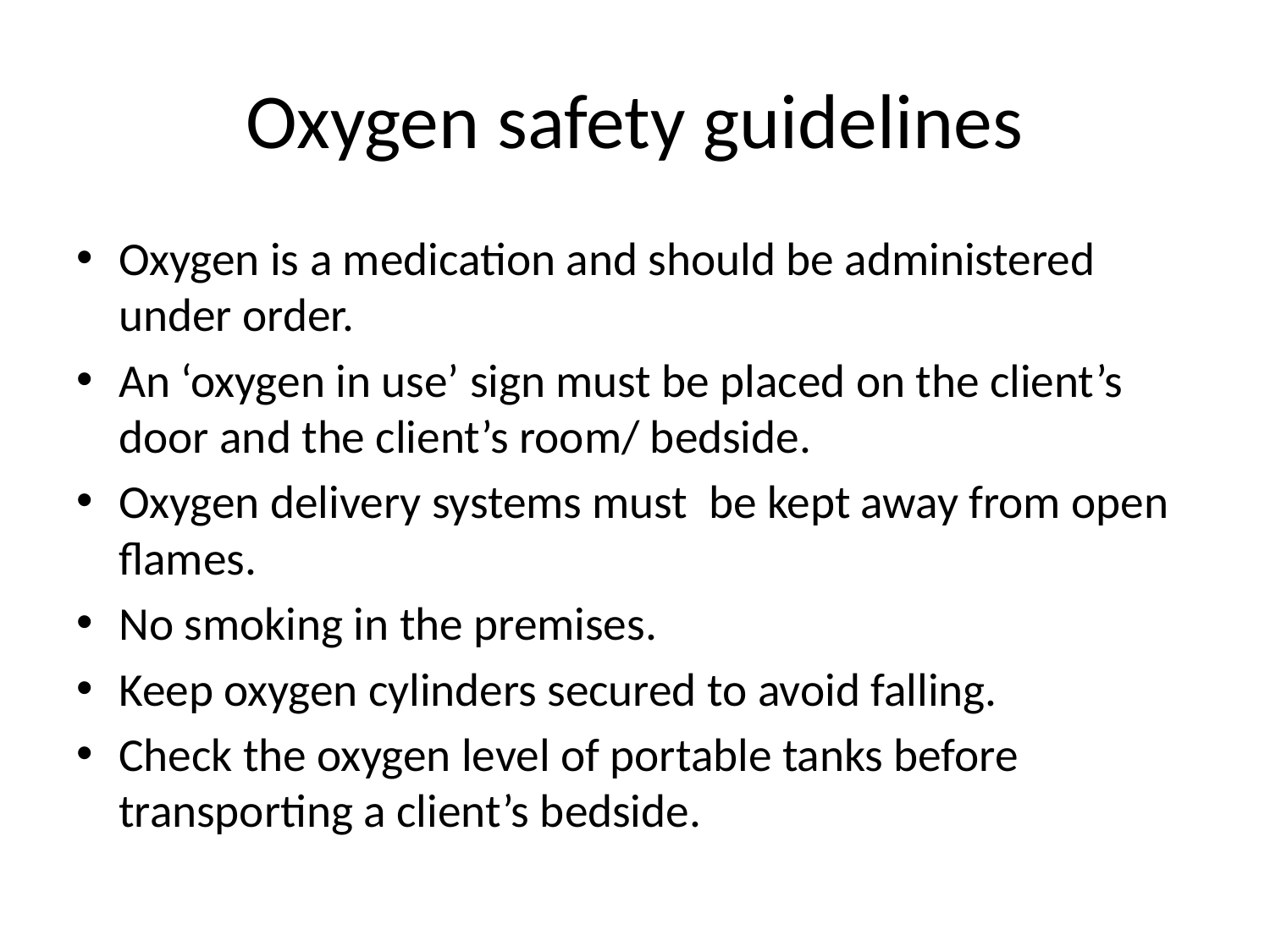

# Oxygen safety guidelines
Oxygen is a medication and should be administered under order.
An ‘oxygen in use’ sign must be placed on the client’s door and the client’s room/ bedside.
Oxygen delivery systems must  be kept away from open flames.
No smoking in the premises.
Keep oxygen cylinders secured to avoid falling.
Check the oxygen level of portable tanks before transporting a client’s bedside.